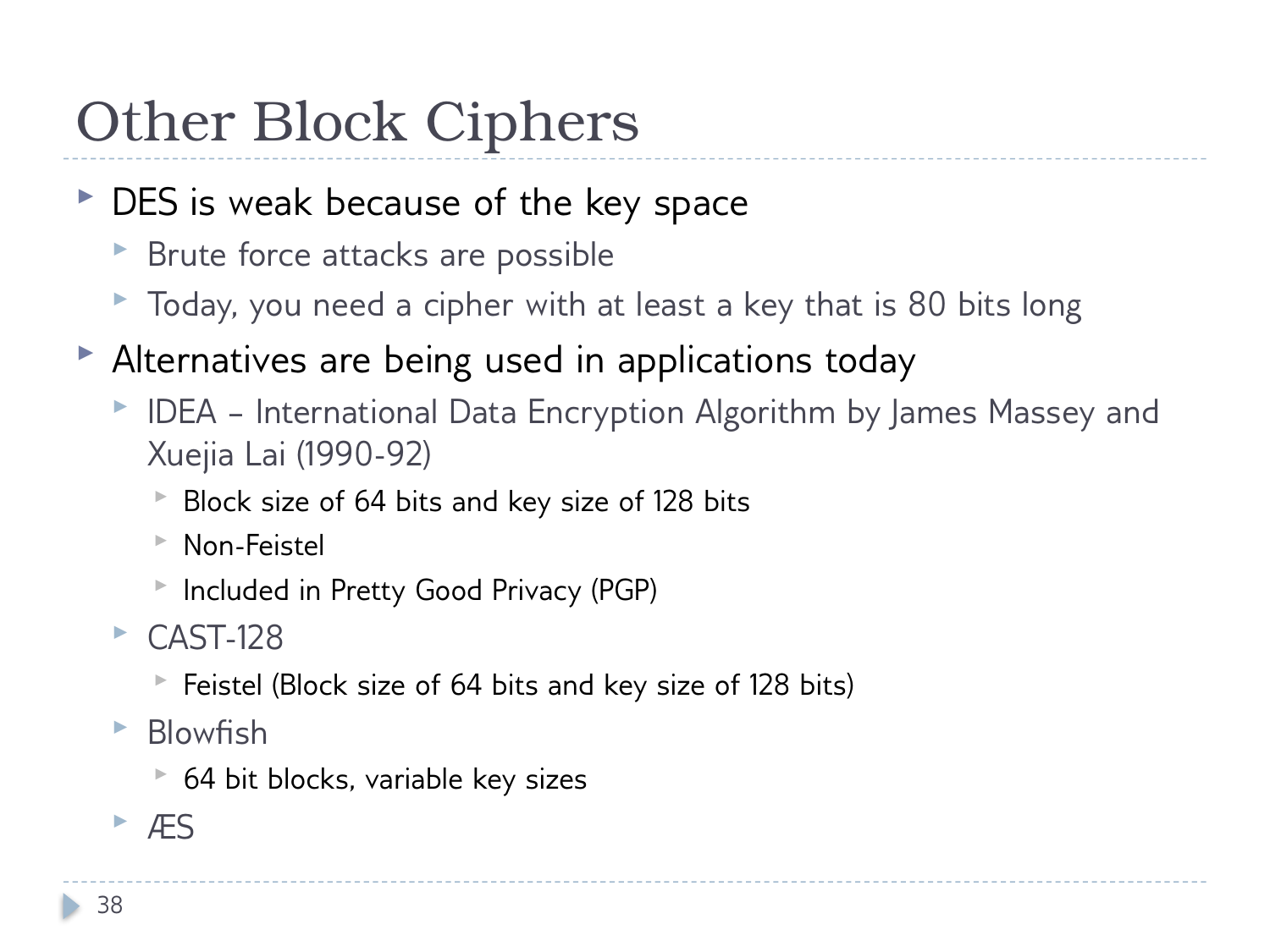

# Other Block Ciphers
DES is weak because of the key space
Brute force attacks are possible
Today, you need a cipher with at least a key that is 80 bits long
Alternatives are being used in applications today
IDEA – International Data Encryption Algorithm by James Massey and Xuejia Lai (1990-92)
Block size of 64 bits and key size of 128 bits
Non-Feistel
Included in Pretty Good Privacy (PGP)
CAST-128
Feistel (Block size of 64 bits and key size of 128 bits)
Blowfish
64 bit blocks, variable key sizes
AES

38